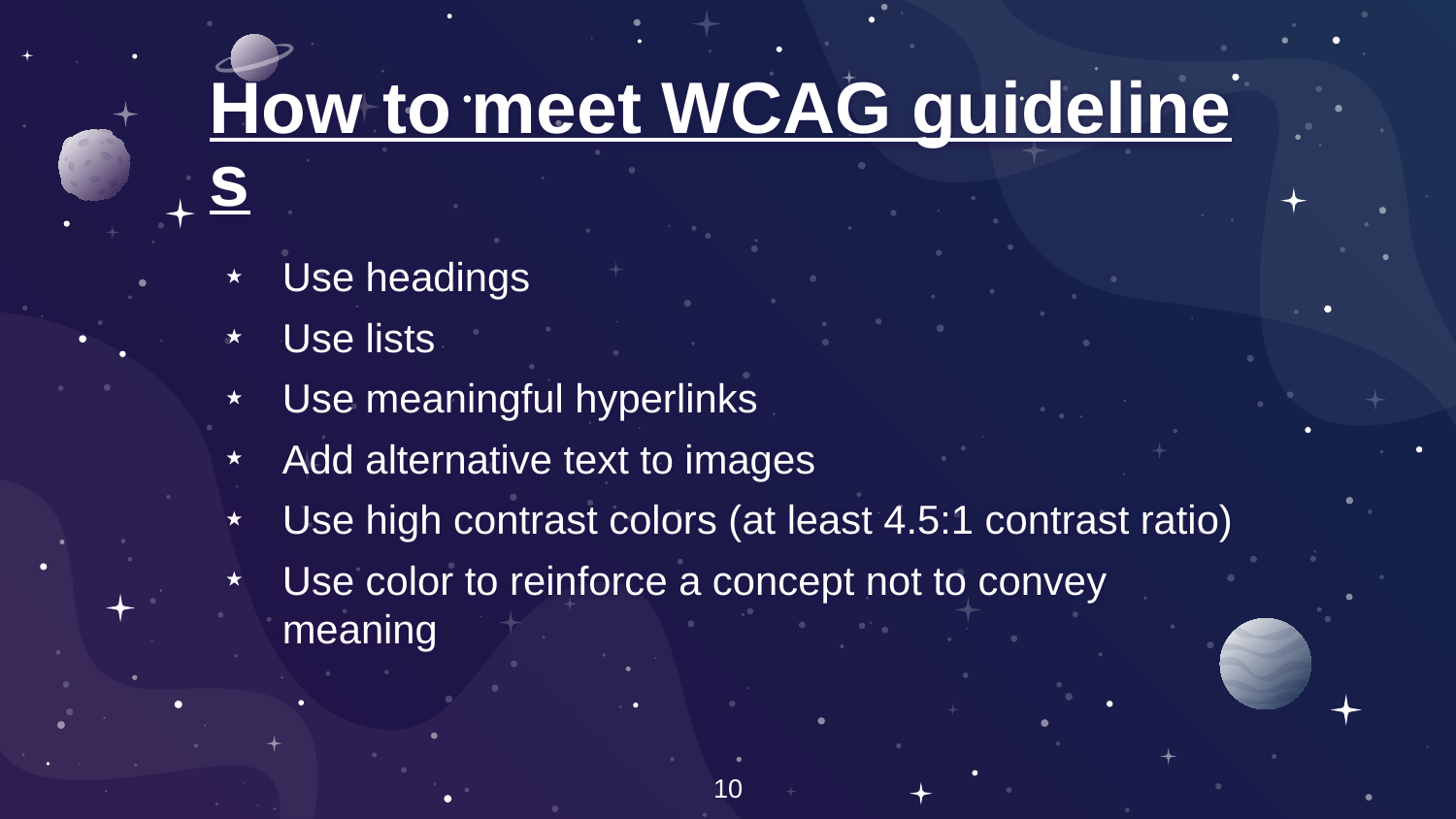

# How to meet WCAG guidelines
Use headings
Use lists
Use meaningful hyperlinks
Add alternative text to images
Use high contrast colors (at least 4.5:1 contrast ratio)
Use color to reinforce a concept not to convey meaning
10